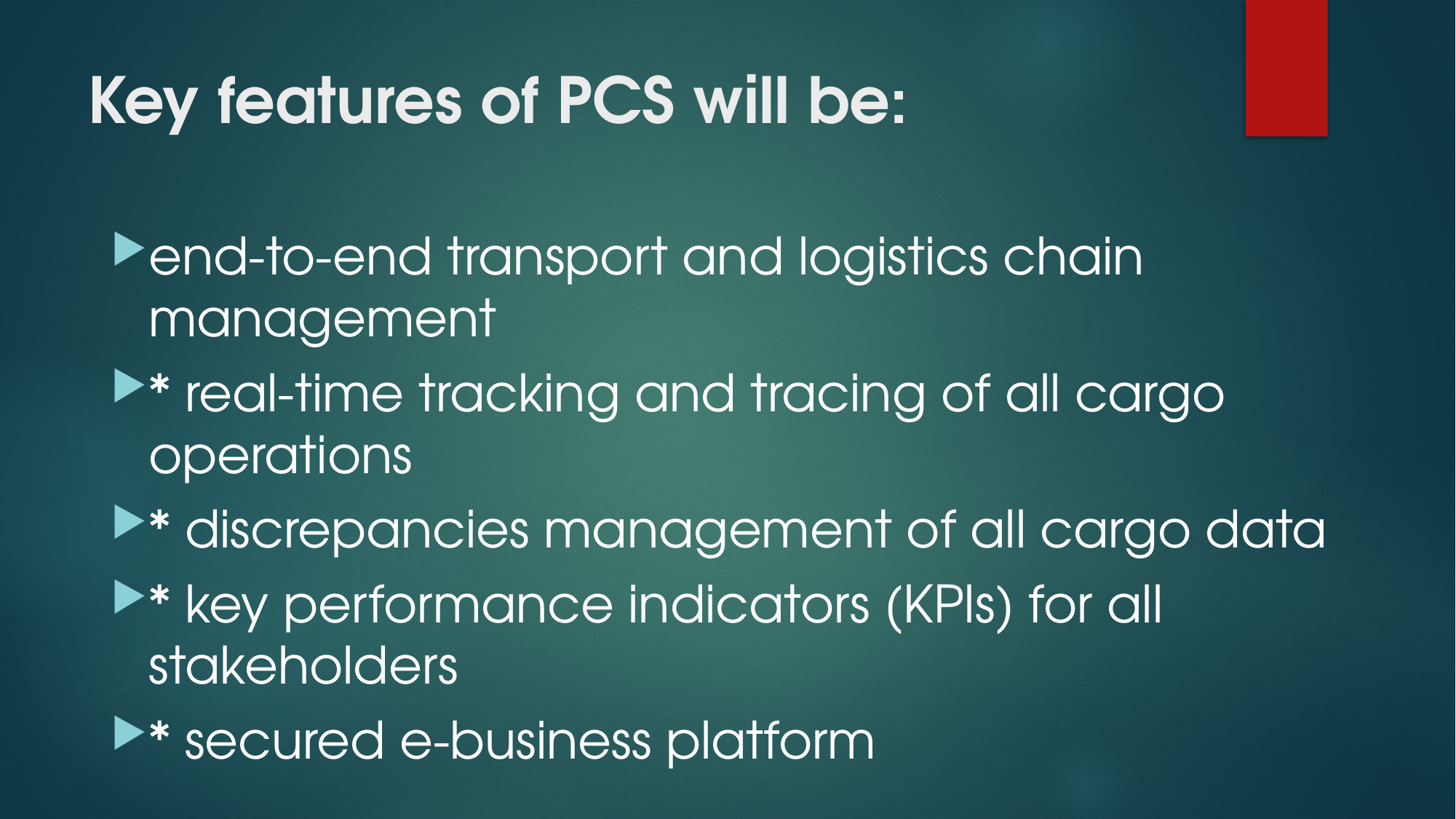

# Key features of PCS will be:
end-to-end transport and logistics chain management
* real-time tracking and tracing of all cargo operations
* discrepancies management of all cargo data
* key performance indicators (KPIs) for all stakeholders
* secured e-business platform